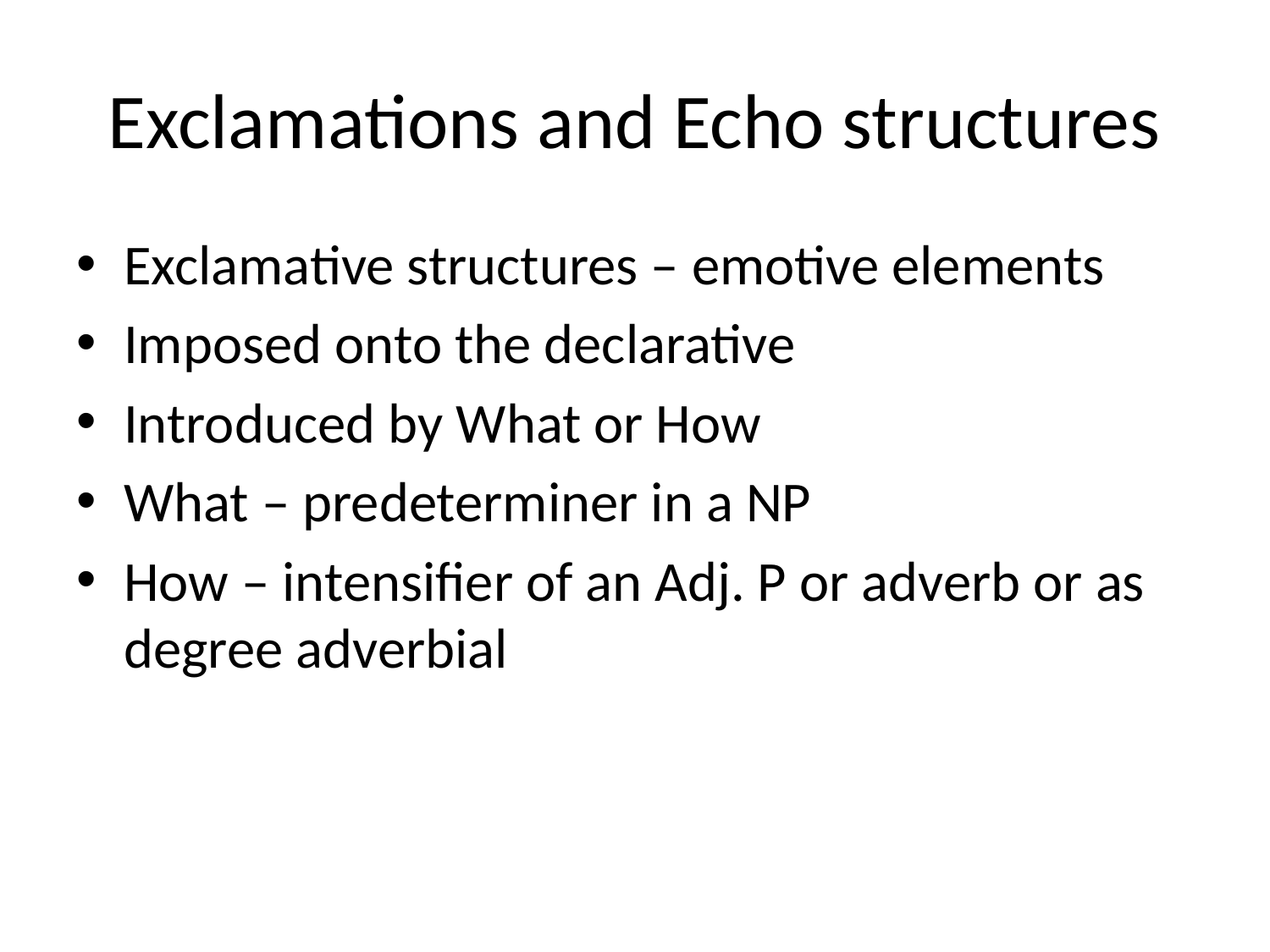

# Exclamations and Echo structures
Exclamative structures – emotive elements
Imposed onto the declarative
Introduced by What or How
What – predeterminer in a NP
How – intensifier of an Adj. P or adverb or as degree adverbial